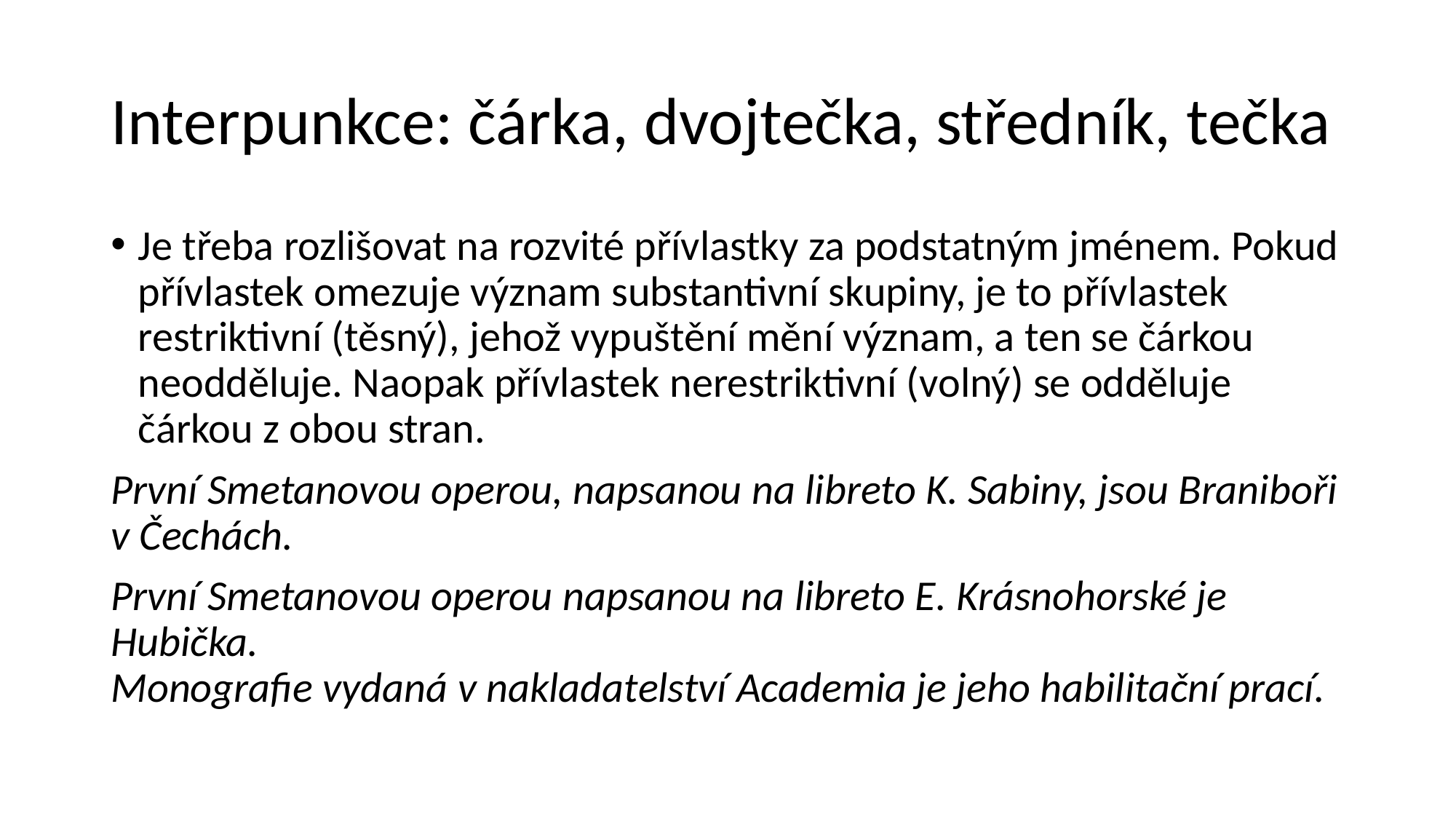

# Interpunkce: čárka, dvojtečka, středník, tečka
Je třeba rozlišovat na rozvité přívlastky za podstatným jménem. Pokud přívlastek omezuje význam substantivní skupiny, je to přívlastek restriktivní (těsný), jehož vypuštění mění význam, a ten se čárkou neodděluje. Naopak přívlastek nerestriktivní (volný) se odděluje čárkou z obou stran.
První Smetanovou operou, napsanou na libreto K. Sabiny, jsou Braniboři v Čechách.
První Smetanovou operou napsanou na libreto E. Krásnohorské je Hubička.
Monografie vydaná v nakladatelství Academia je jeho habilitační prací.